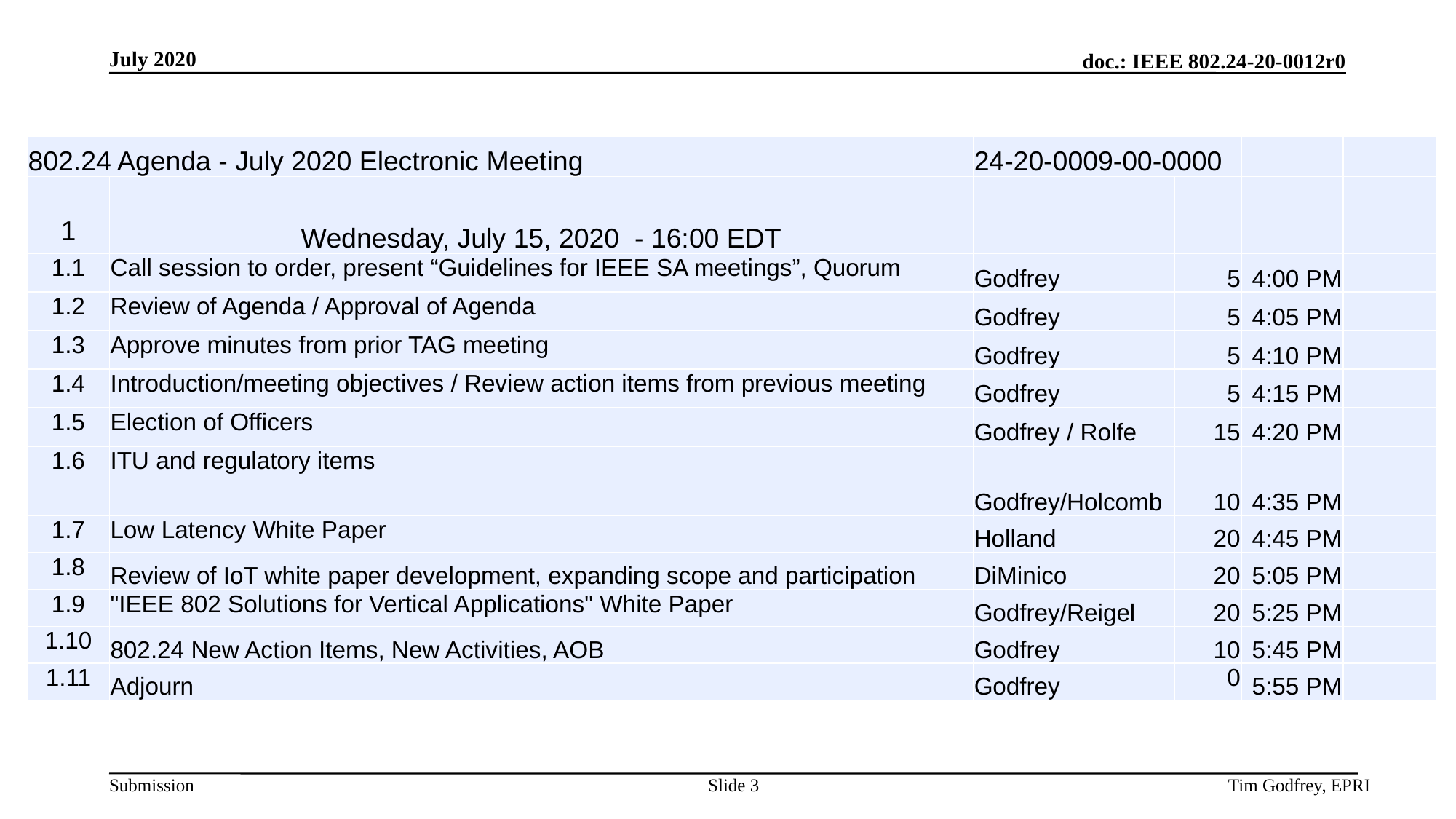

| 802.24 Agenda - July 2020 Electronic Meeting |  | 24-20-0009-00-0000 |  |  |  |
| --- | --- | --- | --- | --- | --- |
|  |  |  |  |  |  |
| 1 | Wednesday, July 15, 2020 - 16:00 EDT |  |  |  |  |
| 1.1 | Call session to order, present “Guidelines for IEEE SA meetings”, Quorum | Godfrey | 5 | 4:00 PM |  |
| 1.2 | Review of Agenda / Approval of Agenda | Godfrey | 5 | 4:05 PM |  |
| 1.3 | Approve minutes from prior TAG meeting | Godfrey | 5 | 4:10 PM |  |
| 1.4 | Introduction/meeting objectives / Review action items from previous meeting | Godfrey | 5 | 4:15 PM |  |
| 1.5 | Election of Officers | Godfrey / Rolfe | 15 | 4:20 PM |  |
| 1.6 | ITU and regulatory items | Godfrey/Holcomb | 10 | 4:35 PM |  |
| 1.7 | Low Latency White Paper | Holland | 20 | 4:45 PM |  |
| 1.8 | Review of IoT white paper development, expanding scope and participation | DiMinico | 20 | 5:05 PM |  |
| 1.9 | "IEEE 802 Solutions for Vertical Applications" White Paper | Godfrey/Reigel | 20 | 5:25 PM |  |
| 1.10 | 802.24 New Action Items, New Activities, AOB | Godfrey | 10 | 5:45 PM |  |
| 1.11 | Adjourn | Godfrey | 0 | 5:55 PM |  |
Slide 3
Tim Godfrey, EPRI